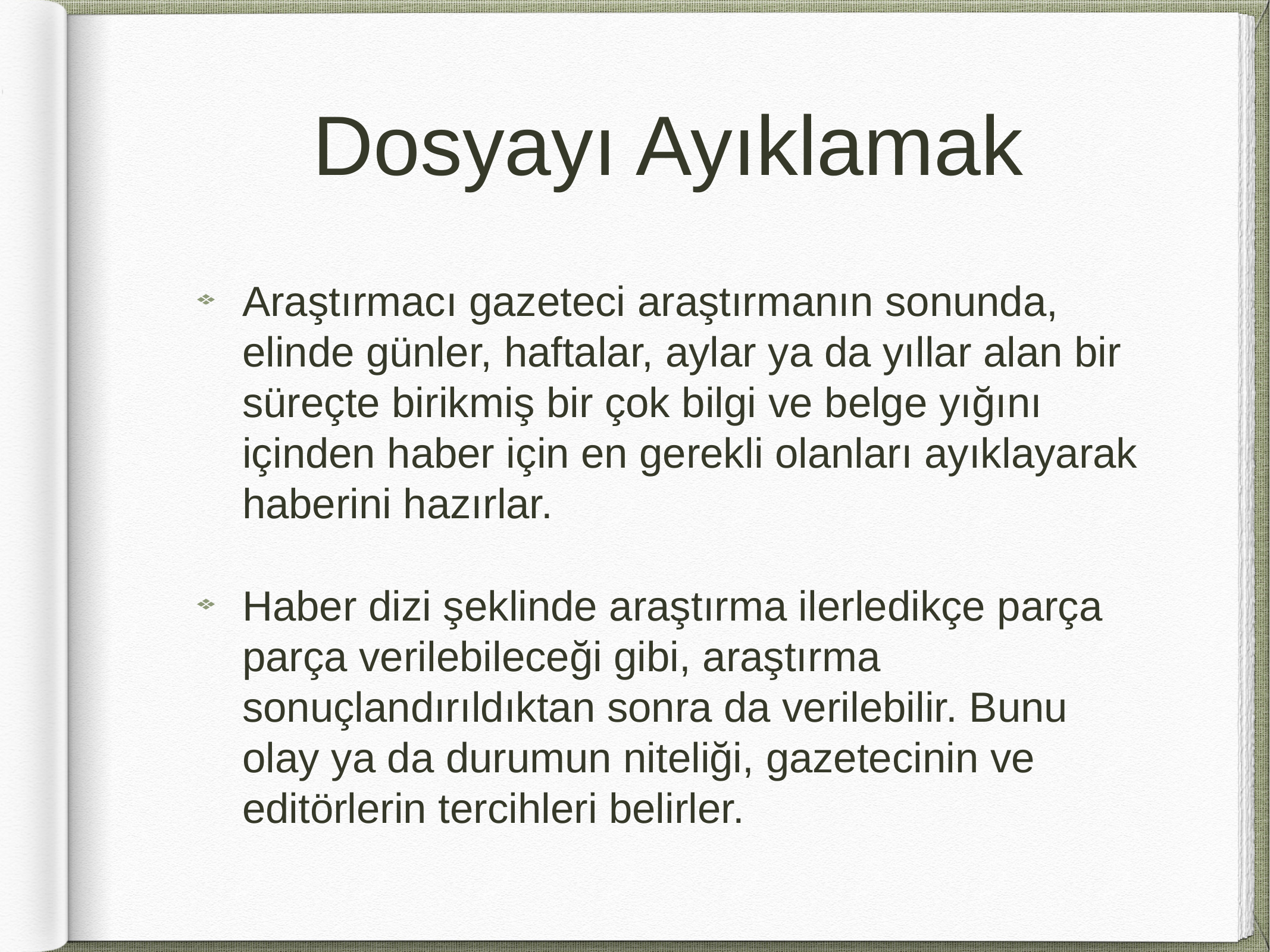

# Dosyayı Ayıklamak
Araştırmacı gazeteci araştırmanın sonunda, elinde günler, haftalar, aylar ya da yıllar alan bir süreçte birikmiş bir çok bilgi ve belge yığını içinden haber için en gerekli olanları ayıklayarak haberini hazırlar.
Haber dizi şeklinde araştırma ilerledikçe parça parça verilebileceği gibi, araştırma sonuçlandırıldıktan sonra da verilebilir. Bunu olay ya da durumun niteliği, gazetecinin ve editörlerin tercihleri belirler.